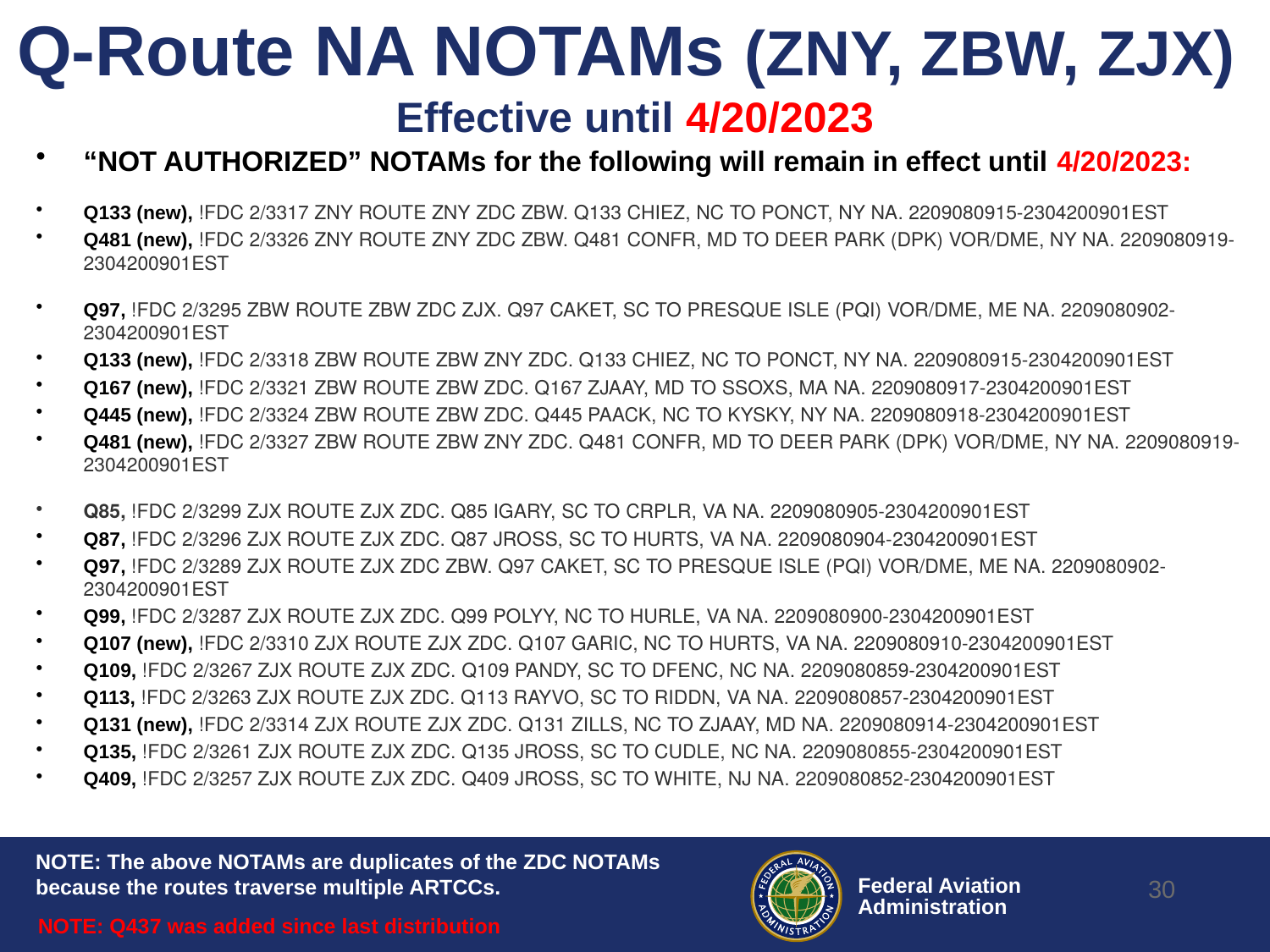

# Q-Route NA NOTAMs (ZNY, ZBW, ZJX) Effective until 4/20/2023
“NOT AUTHORIZED” NOTAMs for the following will remain in effect until 4/20/2023:

Q133 (new), !FDC 2/3317 ZNY ROUTE ZNY ZDC ZBW. Q133 CHIEZ, NC TO PONCT, NY NA. 2209080915-2304200901EST
Q481 (new), !FDC 2/3326 ZNY ROUTE ZNY ZDC ZBW. Q481 CONFR, MD TO DEER PARK (DPK) VOR/DME, NY NA. 2209080919-2304200901EST

Q97, !FDC 2/3295 ZBW ROUTE ZBW ZDC ZJX. Q97 CAKET, SC TO PRESQUE ISLE (PQI) VOR/DME, ME NA. 2209080902-2304200901EST
Q133 (new), !FDC 2/3318 ZBW ROUTE ZBW ZNY ZDC. Q133 CHIEZ, NC TO PONCT, NY NA. 2209080915-2304200901EST
Q167 (new), !FDC 2/3321 ZBW ROUTE ZBW ZDC. Q167 ZJAAY, MD TO SSOXS, MA NA. 2209080917-2304200901EST
Q445 (new), !FDC 2/3324 ZBW ROUTE ZBW ZDC. Q445 PAACK, NC TO KYSKY, NY NA. 2209080918-2304200901EST
Q481 (new), !FDC 2/3327 ZBW ROUTE ZBW ZNY ZDC. Q481 CONFR, MD TO DEER PARK (DPK) VOR/DME, NY NA. 2209080919-2304200901EST

Q85, !FDC 2/3299 ZJX ROUTE ZJX ZDC. Q85 IGARY, SC TO CRPLR, VA NA. 2209080905-2304200901EST
Q87, !FDC 2/3296 ZJX ROUTE ZJX ZDC. Q87 JROSS, SC TO HURTS, VA NA. 2209080904-2304200901EST
Q97, !FDC 2/3289 ZJX ROUTE ZJX ZDC ZBW. Q97 CAKET, SC TO PRESQUE ISLE (PQI) VOR/DME, ME NA. 2209080902-2304200901EST
Q99, !FDC 2/3287 ZJX ROUTE ZJX ZDC. Q99 POLYY, NC TO HURLE, VA NA. 2209080900-2304200901EST
Q107 (new), !FDC 2/3310 ZJX ROUTE ZJX ZDC. Q107 GARIC, NC TO HURTS, VA NA. 2209080910-2304200901EST
Q109, !FDC 2/3267 ZJX ROUTE ZJX ZDC. Q109 PANDY, SC TO DFENC, NC NA. 2209080859-2304200901EST
Q113, !FDC 2/3263 ZJX ROUTE ZJX ZDC. Q113 RAYVO, SC TO RIDDN, VA NA. 2209080857-2304200901EST
Q131 (new), !FDC 2/3314 ZJX ROUTE ZJX ZDC. Q131 ZILLS, NC TO ZJAAY, MD NA. 2209080914-2304200901EST
Q135, !FDC 2/3261 ZJX ROUTE ZJX ZDC. Q135 JROSS, SC TO CUDLE, NC NA. 2209080855-2304200901EST
Q409, !FDC 2/3257 ZJX ROUTE ZJX ZDC. Q409 JROSS, SC TO WHITE, NJ NA. 2209080852-2304200901EST

NOTE: The above NOTAMs are duplicates of the ZDC NOTAMs because the routes traverse multiple ARTCCs.
30
NOTE: Q437 was added since last distribution